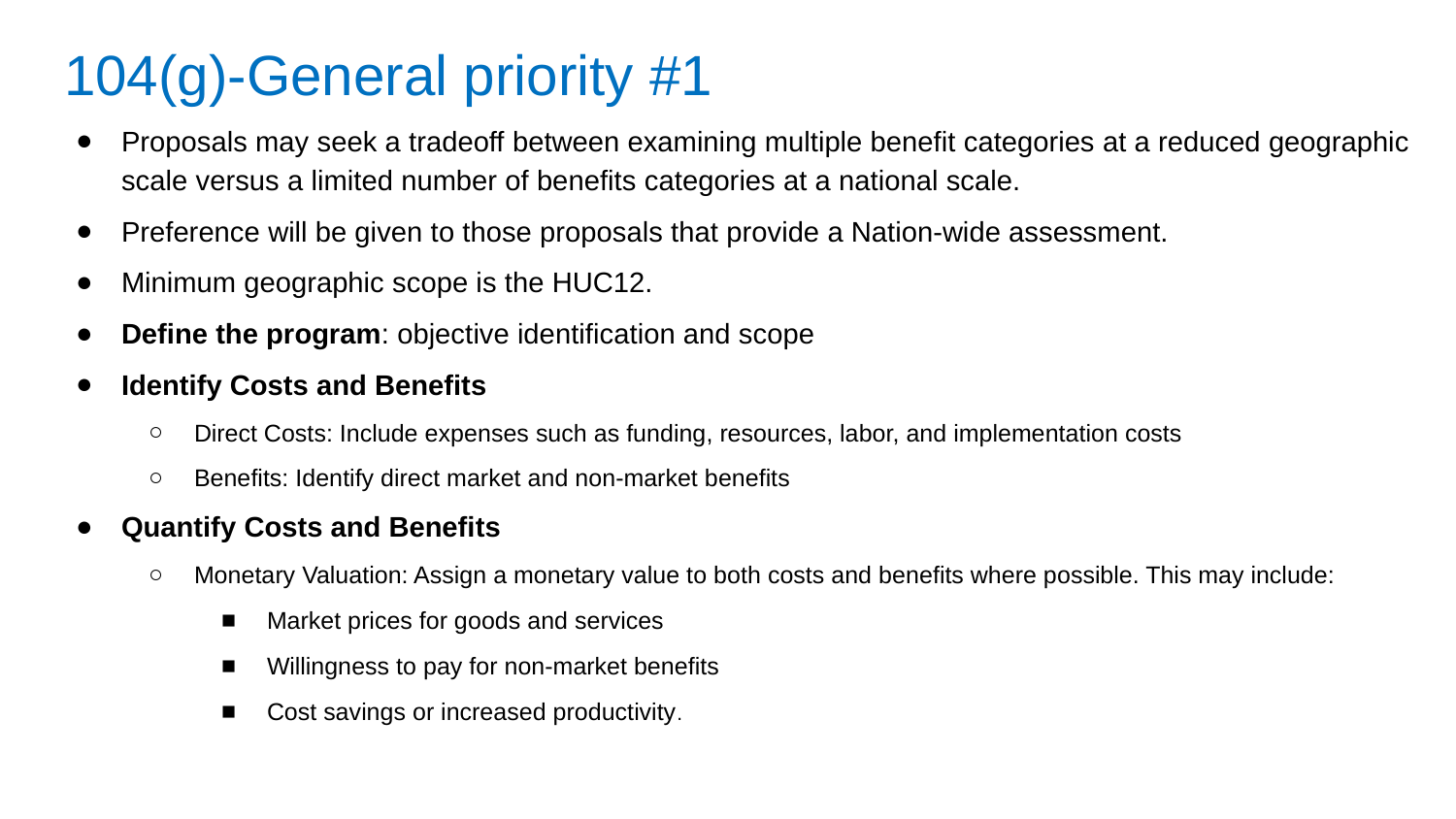

104(g)-General priority #1
Proposals may seek a tradeoff between examining multiple benefit categories at a reduced geographic scale versus a limited number of benefits categories at a national scale.
Preference will be given to those proposals that provide a Nation-wide assessment.
Minimum geographic scope is the HUC12.
Define the program: objective identification and scope
Identify Costs and Benefits
Direct Costs: Include expenses such as funding, resources, labor, and implementation costs
Benefits: Identify direct market and non-market benefits
Quantify Costs and Benefits
Monetary Valuation: Assign a monetary value to both costs and benefits where possible. This may include:
Market prices for goods and services
Willingness to pay for non-market benefits
Cost savings or increased productivity.